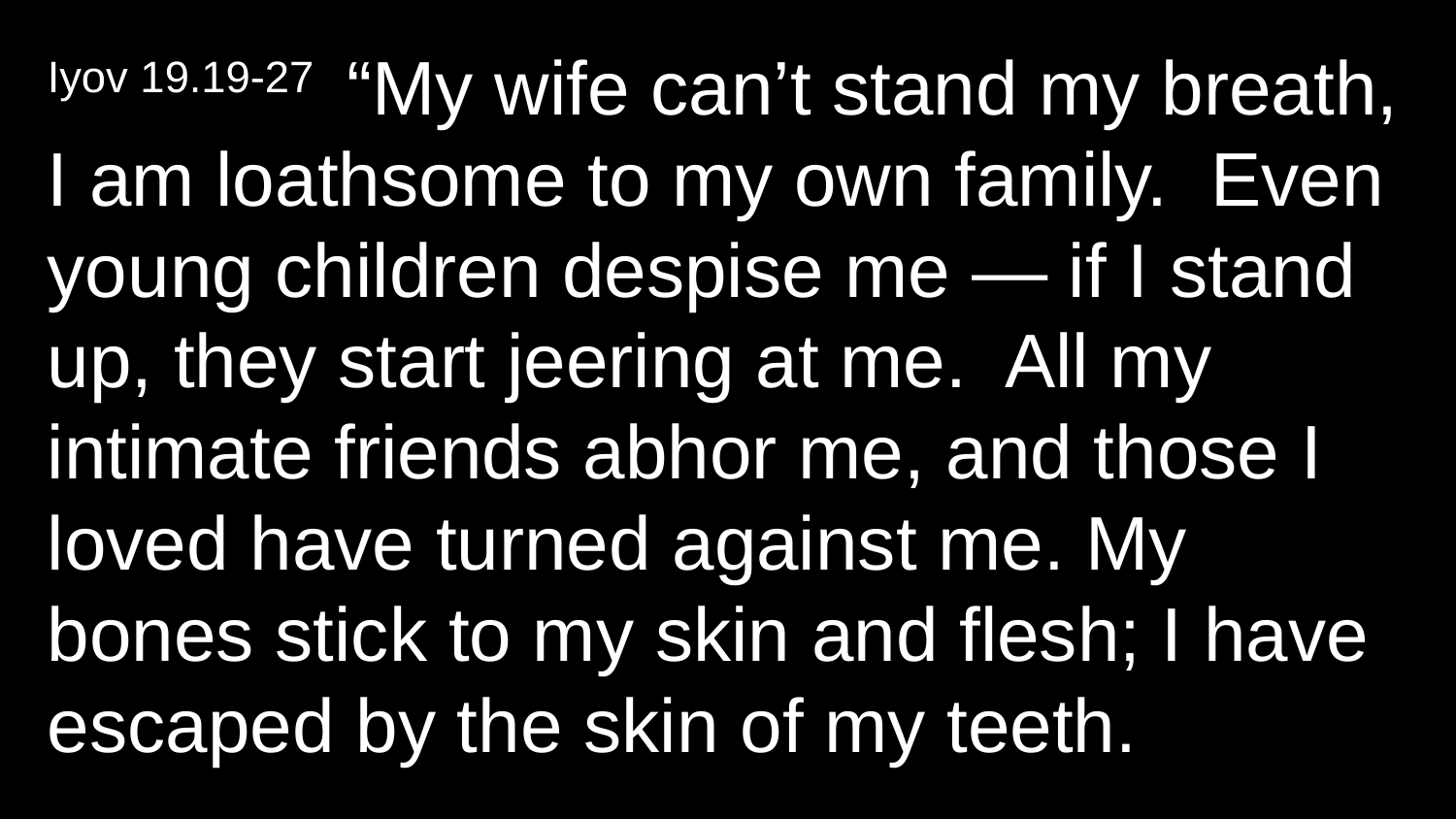

Iyov 19.19-27  “My wife can’t stand my breath, I am loathsome to my own family.  Even young children despise me — if I stand up, they start jeering at me.  All my intimate friends abhor me, and those I loved have turned against me. My bones stick to my skin and flesh; I have escaped by the skin of my teeth.